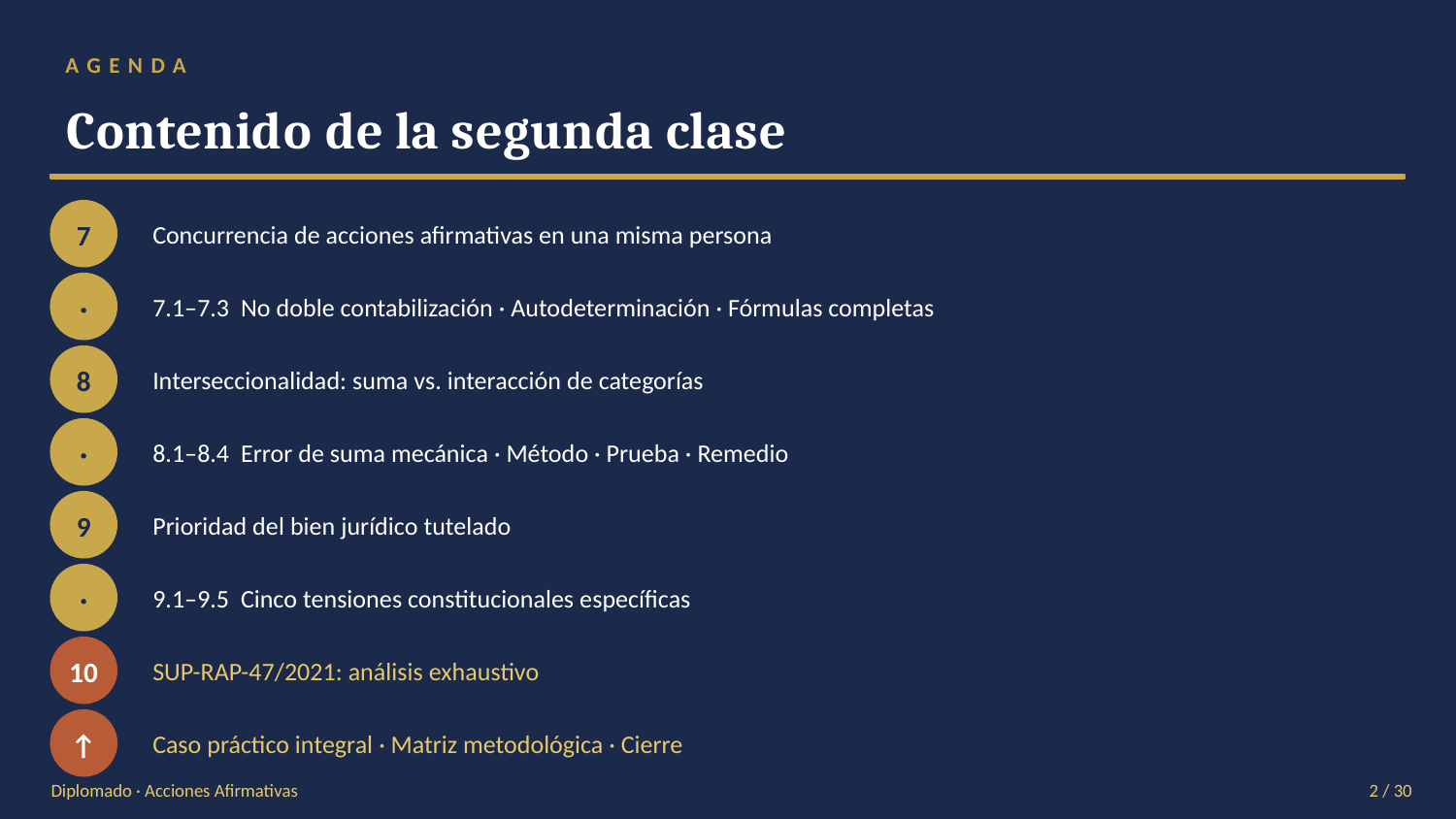

AGENDA
Contenido de la segunda clase

7
Concurrencia de acciones afirmativas en una misma persona

·
7.1–7.3  No doble contabilización · Autodeterminación · Fórmulas completas

8
Interseccionalidad: suma vs. interacción de categorías

·
8.1–8.4  Error de suma mecánica · Método · Prueba · Remedio

9
Prioridad del bien jurídico tutelado

·
9.1–9.5  Cinco tensiones constitucionales específicas

10
SUP-RAP-47/2021: análisis exhaustivo

↑
Caso práctico integral · Matriz metodológica · Cierre
Diplomado · Acciones Afirmativas
2 / 30